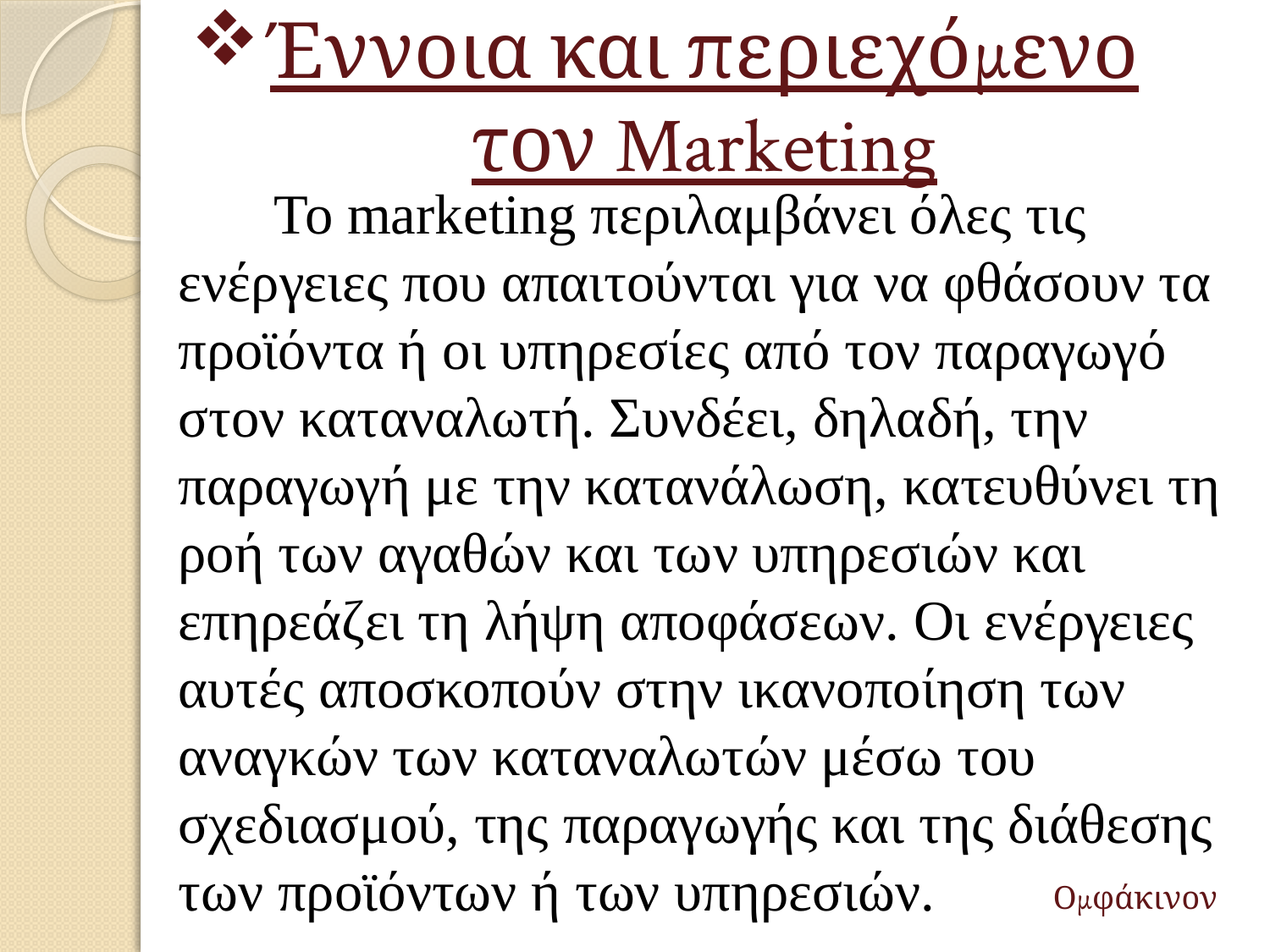

# Έννοια και περιεχόμενο τον Marketing
        To marketing περιλαμβάνει όλες τις ενέργειες που απαιτούνται για να φθάσουν τα προϊόντα ή οι υπηρεσίες από τον παραγωγό στον καταναλωτή. Συνδέει, δηλαδή, την παραγωγή με την κατανάλωση, κατευθύνει τη ροή των αγαθών και των υπηρεσιών και επηρεάζει τη λήψη αποφάσεων. Οι ενέργειες αυτές αποσκοπούν στην ικανοποίηση των αναγκών των καταναλωτών μέσω του σχεδιασμού, της παραγωγής και της διάθεσης των προϊόντων ή των υπηρεσιών.

Ομφάκινον